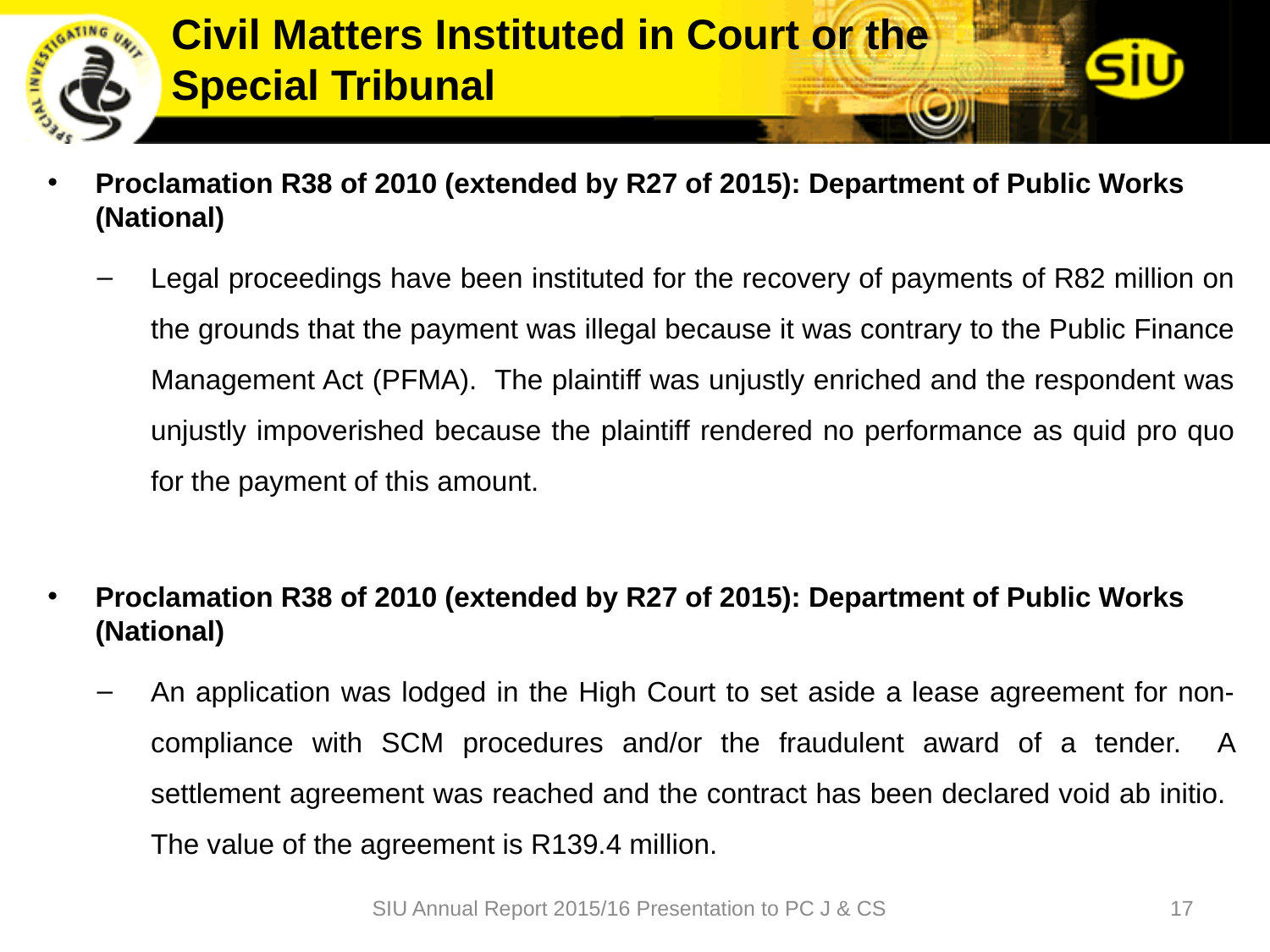

Civil Matters Instituted in Court or the Special Tribunal
Proclamation R38 of 2010 (extended by R27 of 2015): Department of Public Works (National)
Legal proceedings have been instituted for the recovery of payments of R82 million on the grounds that the payment was illegal because it was contrary to the Public Finance Management Act (PFMA).  The plaintiff was unjustly enriched and the respondent was unjustly impoverished because the plaintiff rendered no performance as quid pro quo for the payment of this amount.

Proclamation R38 of 2010 (extended by R27 of 2015): Department of Public Works (National)
An application was lodged in the High Court to set aside a lease agreement for non-compliance with SCM procedures and/or the fraudulent award of a tender.  A settlement agreement was reached and the contract has been declared void ab initio.  The value of the agreement is R139.4 million.

SIU Annual Report 2015/16 Presentation to PC J & CS
17